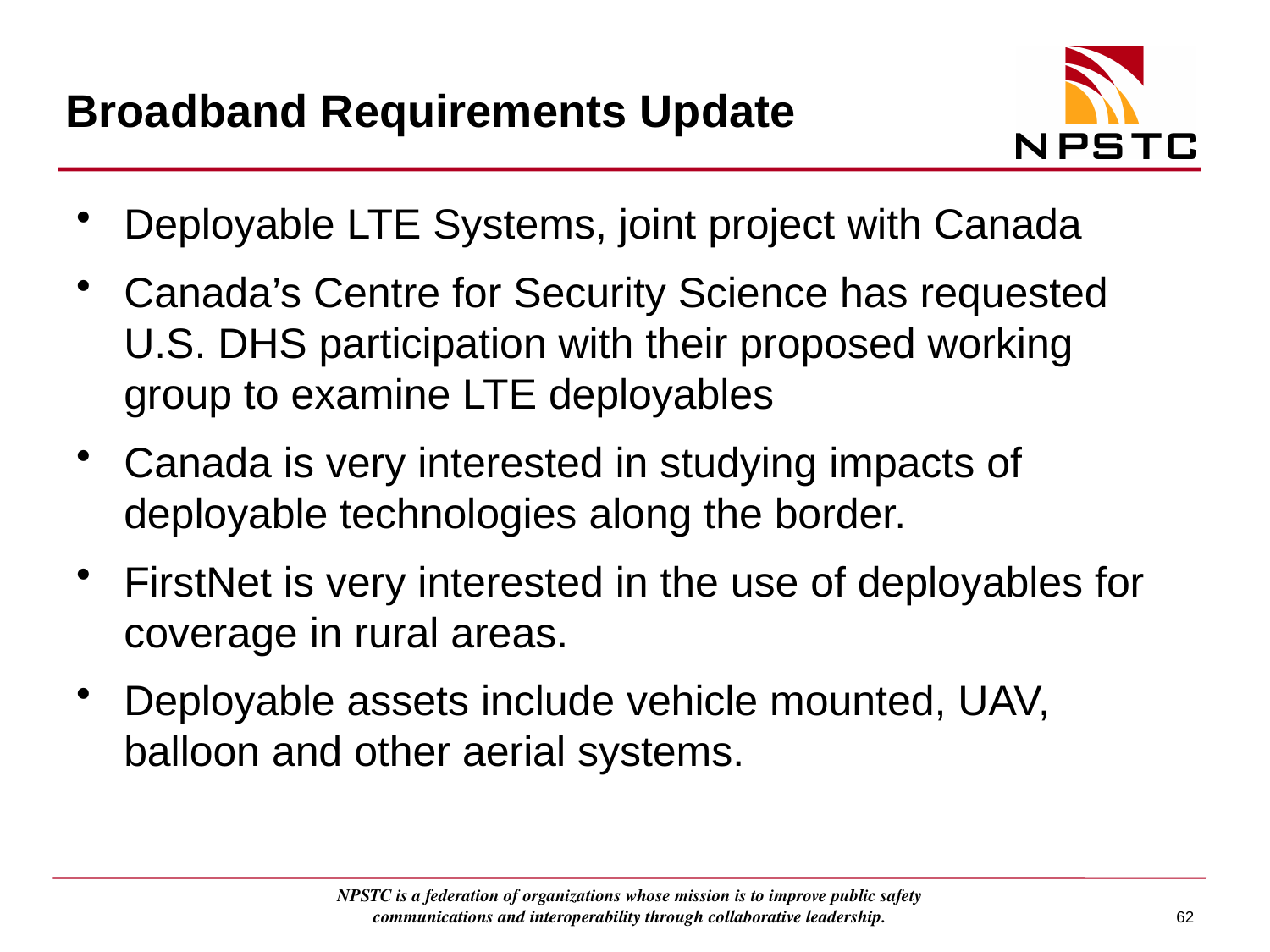

# Broadband Requirements Update
Deployable LTE Systems, joint project with Canada
Canada’s Centre for Security Science has requested U.S. DHS participation with their proposed working group to examine LTE deployables
Canada is very interested in studying impacts of deployable technologies along the border.
FirstNet is very interested in the use of deployables for coverage in rural areas.
Deployable assets include vehicle mounted, UAV, balloon and other aerial systems.